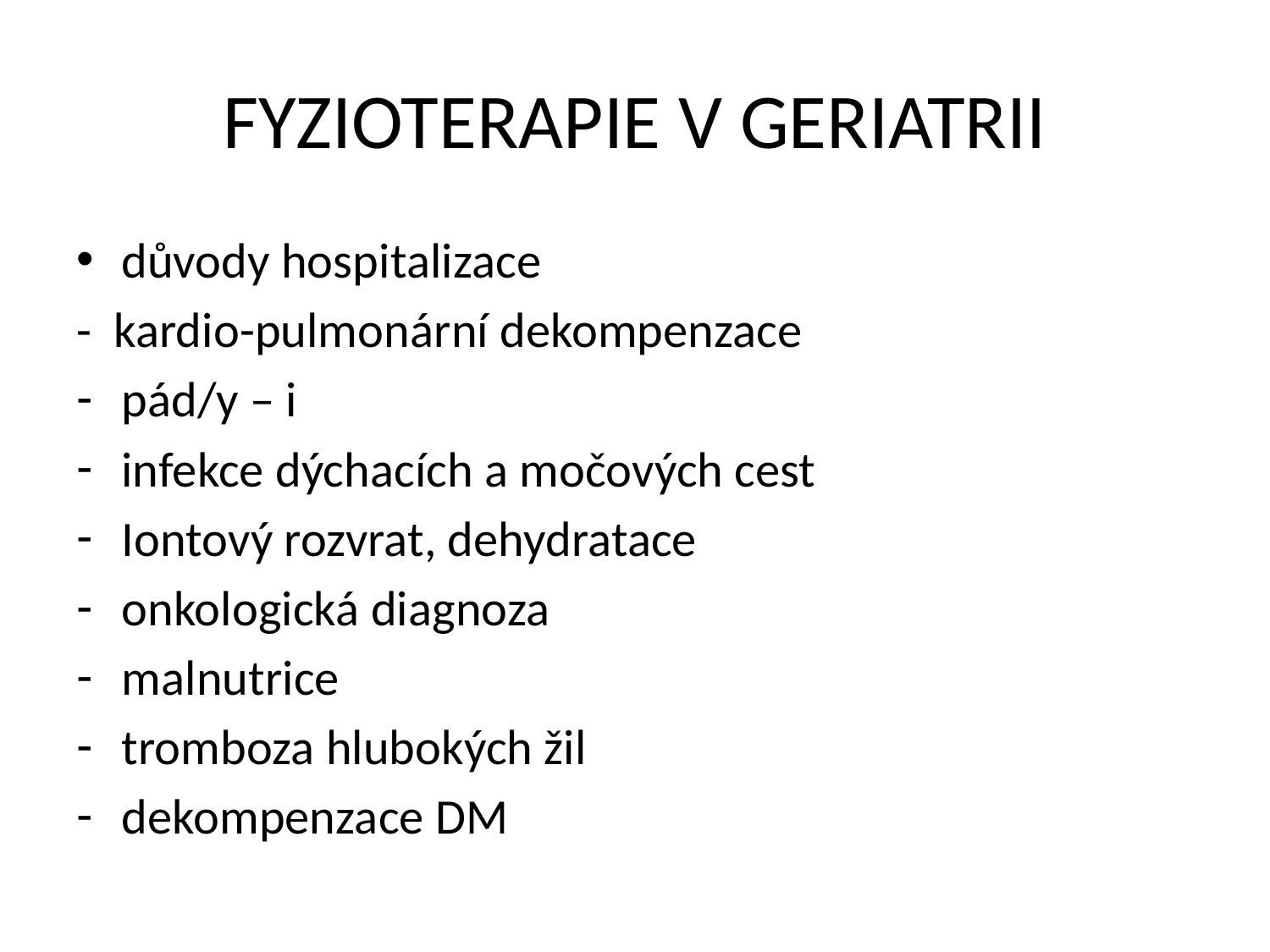

# FYZIOTERAPIE V GERIATRII
důvody hospitalizace
-  kardio-pulmonární dekompenzace
pád/y – i
infekce dýchacích a močových cest
Iontový rozvrat, dehydratace
onkologická diagnoza
malnutrice
tromboza hlubokých žil
dekompenzace DM